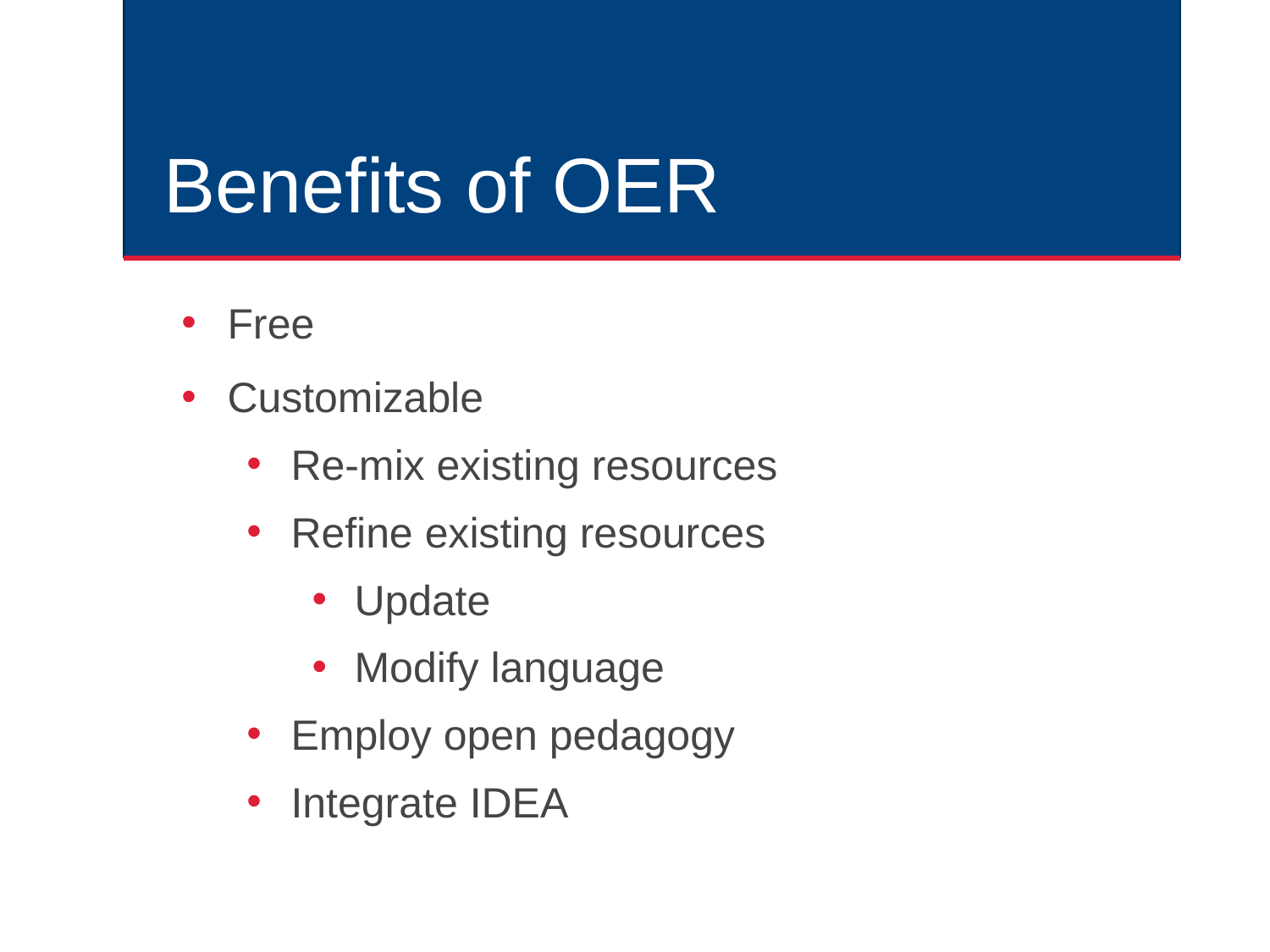

# Benefits of OER
Free
Customizable
Re-mix existing resources
Refine existing resources
Update
Modify language
Employ open pedagogy
Integrate IDEA